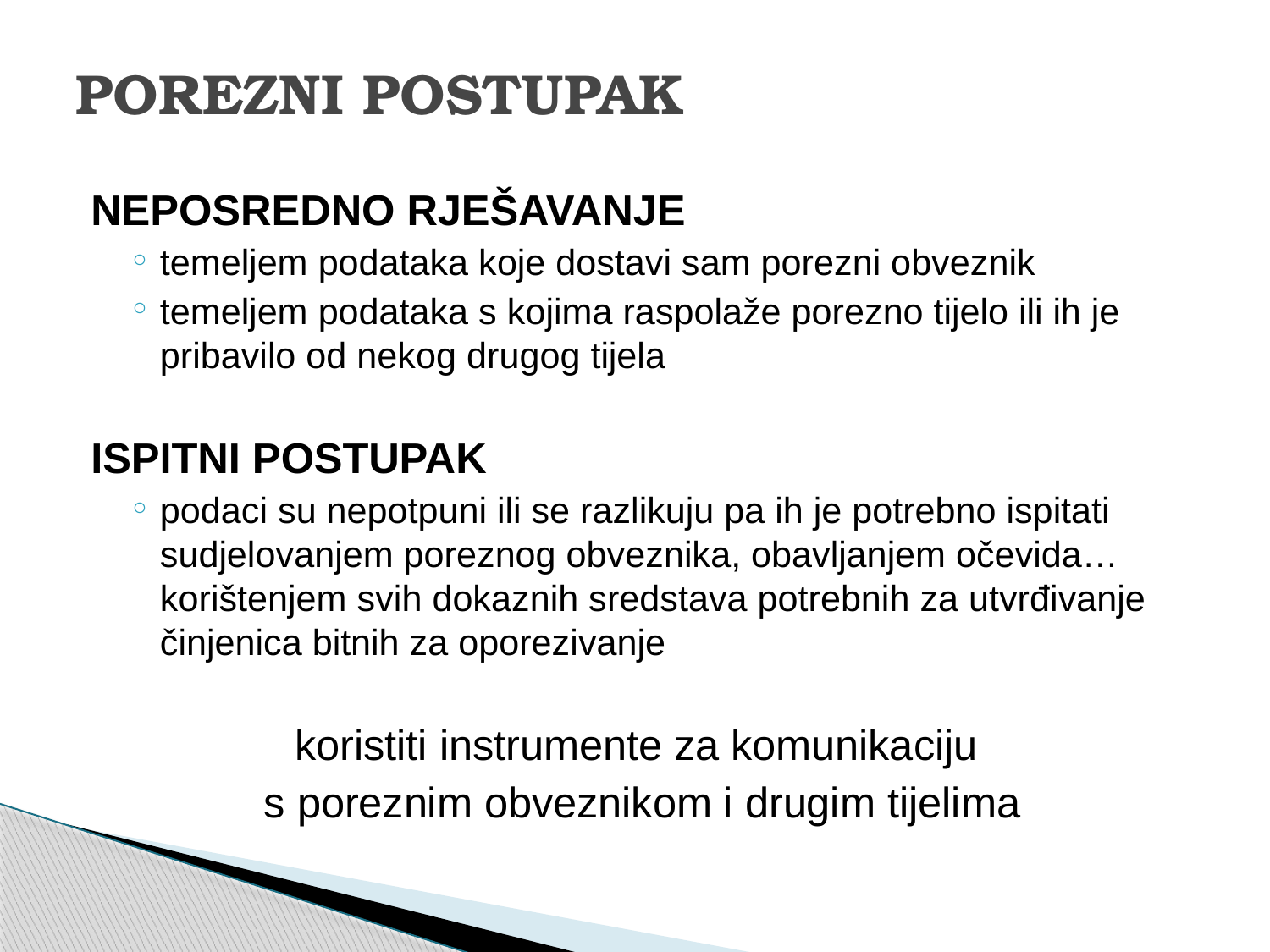

# POREZNI POSTUPAK
NEPOSREDNO RJEŠAVANJE
temeljem podataka koje dostavi sam porezni obveznik
temeljem podataka s kojima raspolaže porezno tijelo ili ih je pribavilo od nekog drugog tijela

ISPITNI POSTUPAK
podaci su nepotpuni ili se razlikuju pa ih je potrebno ispitati sudjelovanjem poreznog obveznika, obavljanjem očevida… korištenjem svih dokaznih sredstava potrebnih za utvrđivanje činjenica bitnih za oporezivanje

koristiti instrumente za komunikaciju
s poreznim obveznikom i drugim tijelima